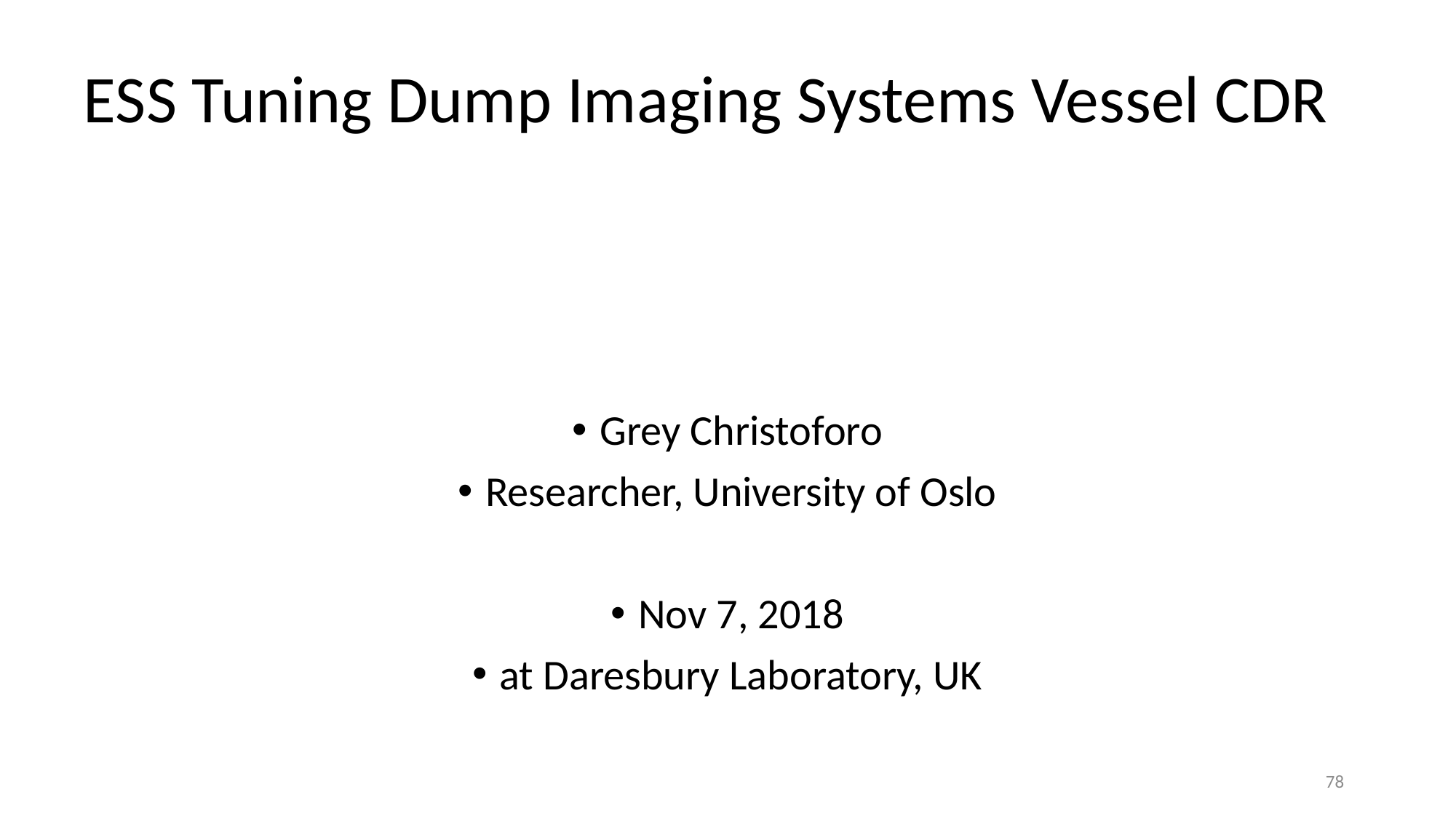

ESS Tuning Dump Imaging Systems Vessel CDR

Grey Christoforo
Researcher, University of Oslo

Nov 7, 2018
at Daresbury Laboratory, UK
78